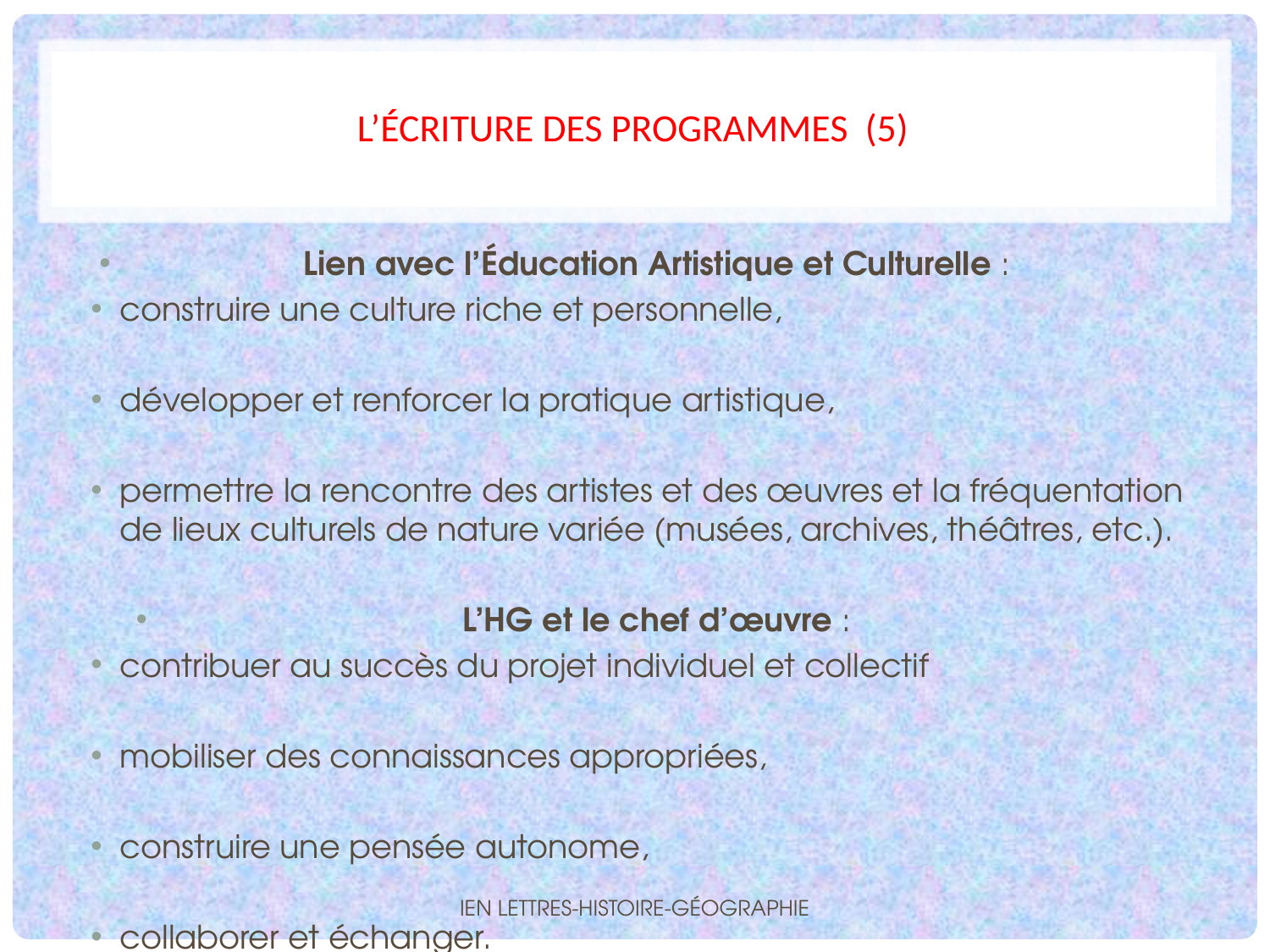

# l’ÉCRITURE des programmes  (5)
Lien avec l’Éducation Artistique et Culturelle :
construire une culture riche et personnelle,

développer et renforcer la pratique artistique,

permettre la rencontre des artistes et des œuvres et la fréquentation de lieux culturels de nature variée (musées, archives, théâtres, etc.).

L’HG et le chef d’œuvre :
contribuer au succès du projet individuel et collectif

mobiliser des connaissances appropriées,

construire une pensée autonome,

collaborer et échanger.

IEN LETTRES-HISTOIRE-GÉOGRAPHIE